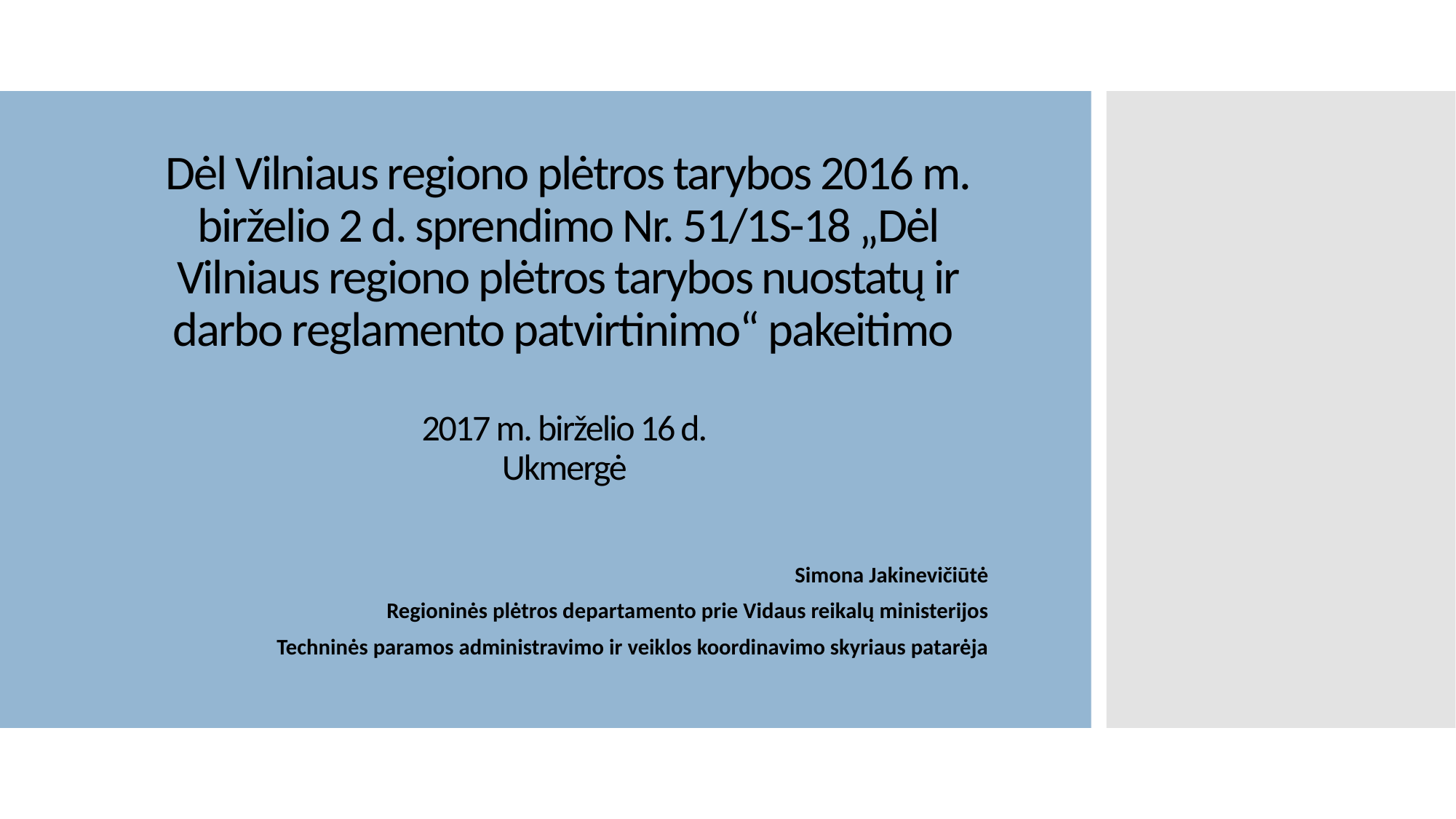

# Dėl Vilniaus regiono plėtros tarybos 2016 m. birželio 2 d. sprendimo Nr. 51/1S-18 „Dėl Vilniaus regiono plėtros tarybos nuostatų ir darbo reglamento patvirtinimo“ pakeitimo 2017 m. birželio 16 d. Ukmergė
Simona Jakinevičiūtė
Regioninės plėtros departamento prie Vidaus reikalų ministerijos
Techninės paramos administravimo ir veiklos koordinavimo skyriaus patarėja